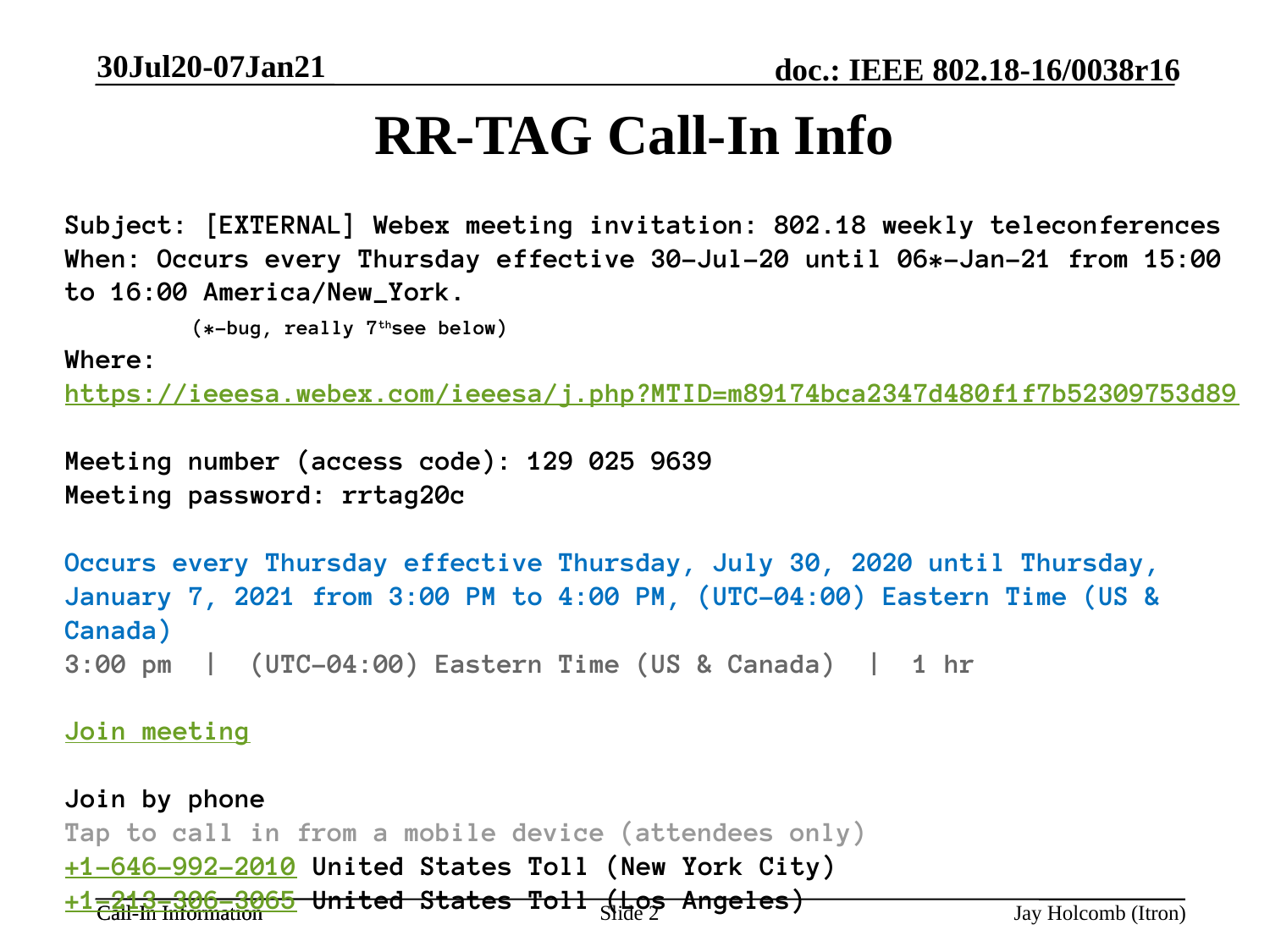

30Jul20-07Jan21
# RR-TAG Call-In Info
Subject: [EXTERNAL] Webex meeting invitation: 802.18 weekly teleconferences
When: Occurs every Thursday effective 30-Jul-20 until 06*-Jan-21 from 15:00 to 16:00 America/New_York.							(*-bug, really 7thsee below)
Where: https://ieeesa.webex.com/ieeesa/j.php?MTID=m89174bca2347d480f1f7b52309753d89

Meeting number (access code): 129 025 9639
Meeting password: rrtag20c

Occurs every Thursday effective Thursday, July 30, 2020 until Thursday, January 7, 2021 from 3:00 PM to 4:00 PM, (UTC-04:00) Eastern Time (US & Canada)
3:00 pm  |  (UTC-04:00) Eastern Time (US & Canada)  |  1 hr

Join meeting

Join by phone
Tap to call in from a mobile device (attendees only)
+1-646-992-2010 United States Toll (New York City)
+1-213-306-3065 United States Toll (Los Angeles)
Slide 2
Jay Holcomb (Itron)